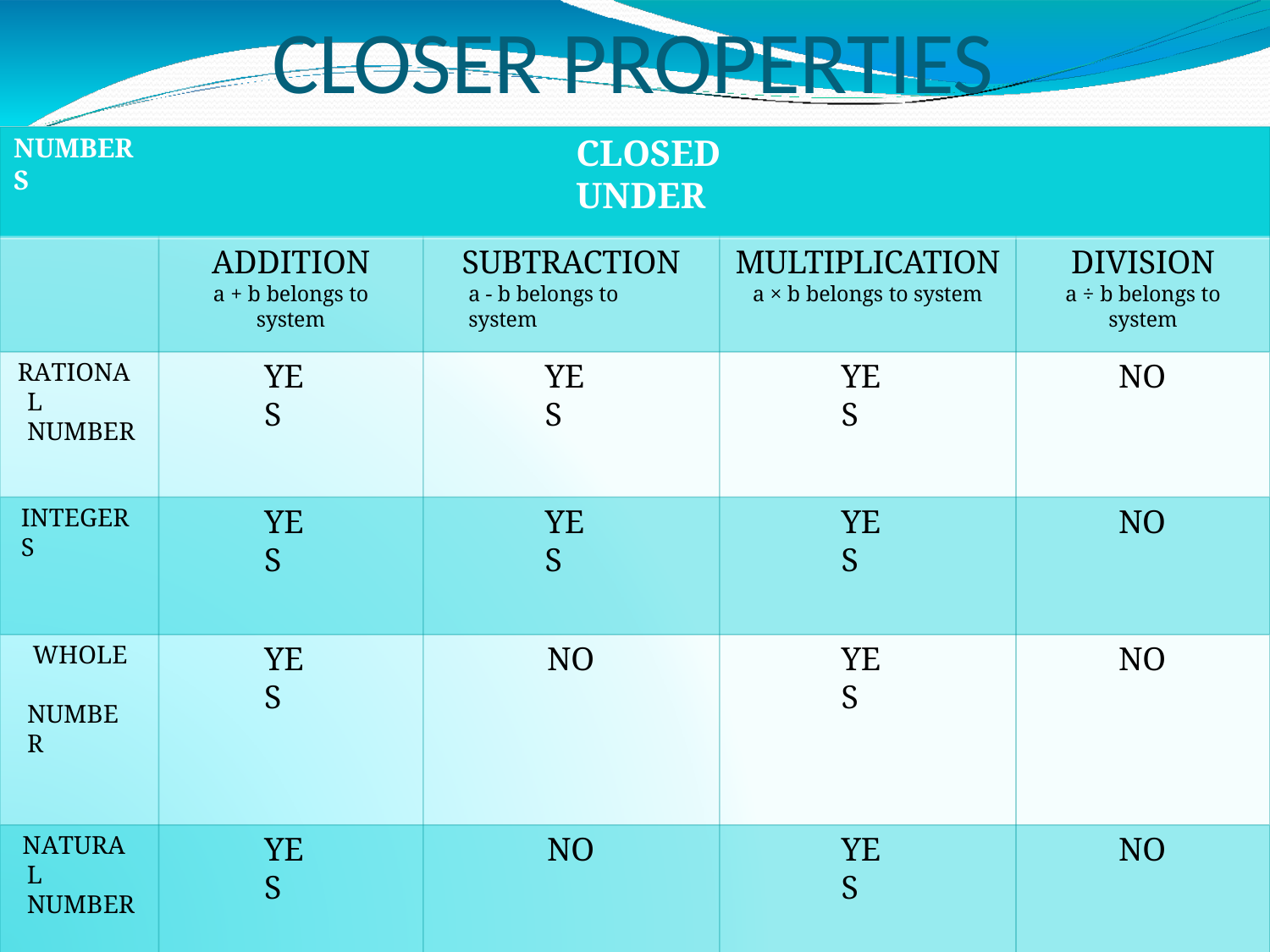

# CLOSER PROPERTIES

CLOSED UNDER
NUMBERS
ADDITION
a + b belongs to system
SUBTRACTION
a - b belongs to system
MULTIPLICATION
a × b belongs to system
DIVISION
a ÷ b belongs to system
YES
YES
YES
NO
RATIONAL  NUMBER
YES
YES
YES
NO
INTEGERS
YES
NO
YES
NO
WHOLE  NUMBER
YES
NO
YES
NO
NATURAL  NUMBER